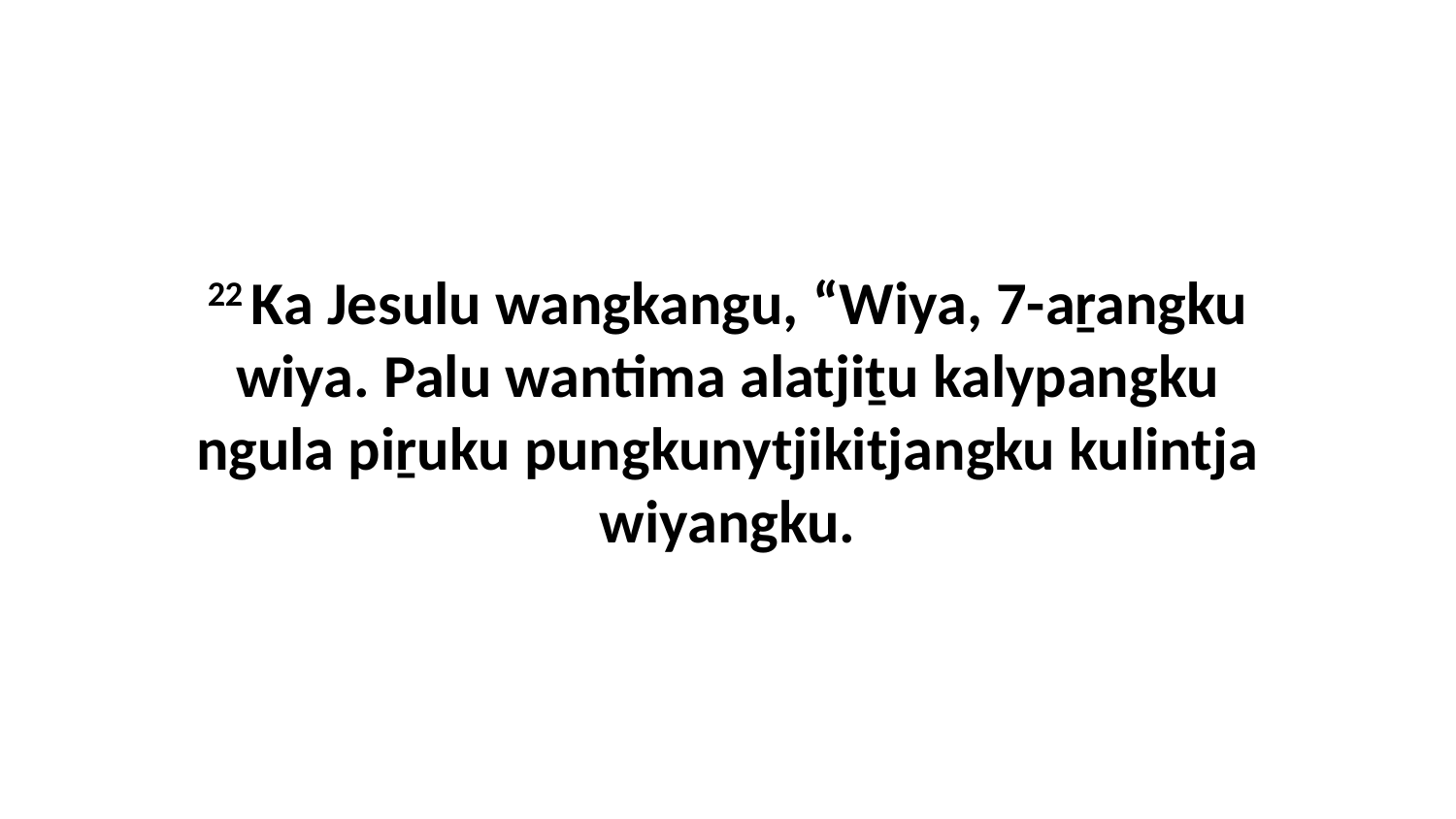

22 Ka Jesulu wangkangu, “Wiya, 7-aṟangku wiya. Palu wantima alatjiṯu kalypangku ngula piṟuku pungkunytjikitjangku kulintja wiyangku.